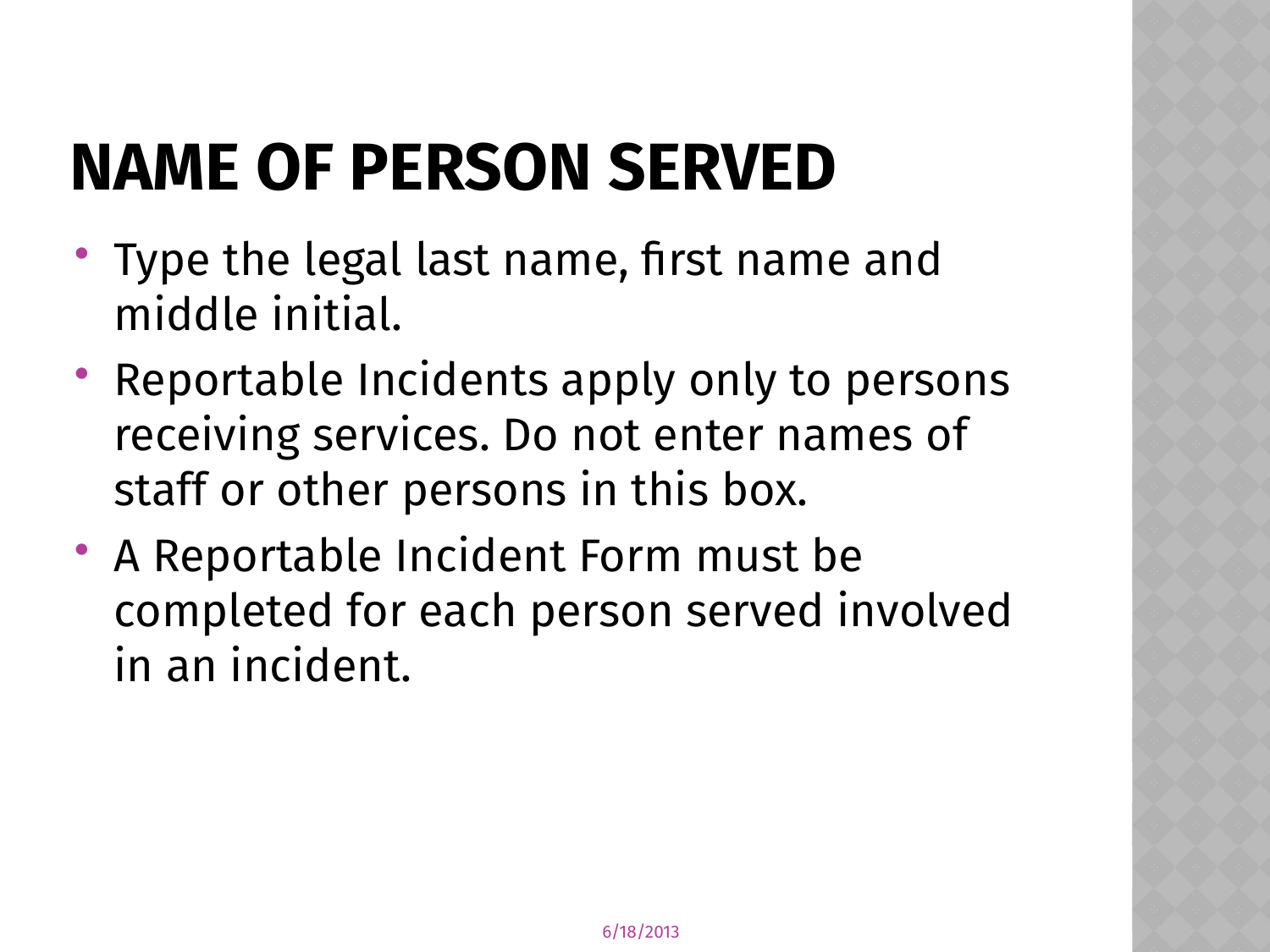

# Name of person Served
Type the legal last name, first name and middle initial.
Reportable Incidents apply only to persons receiving services. Do not enter names of staff or other persons in this box.
A Reportable Incident Form must be completed for each person served involved in an incident.
6/18/2013